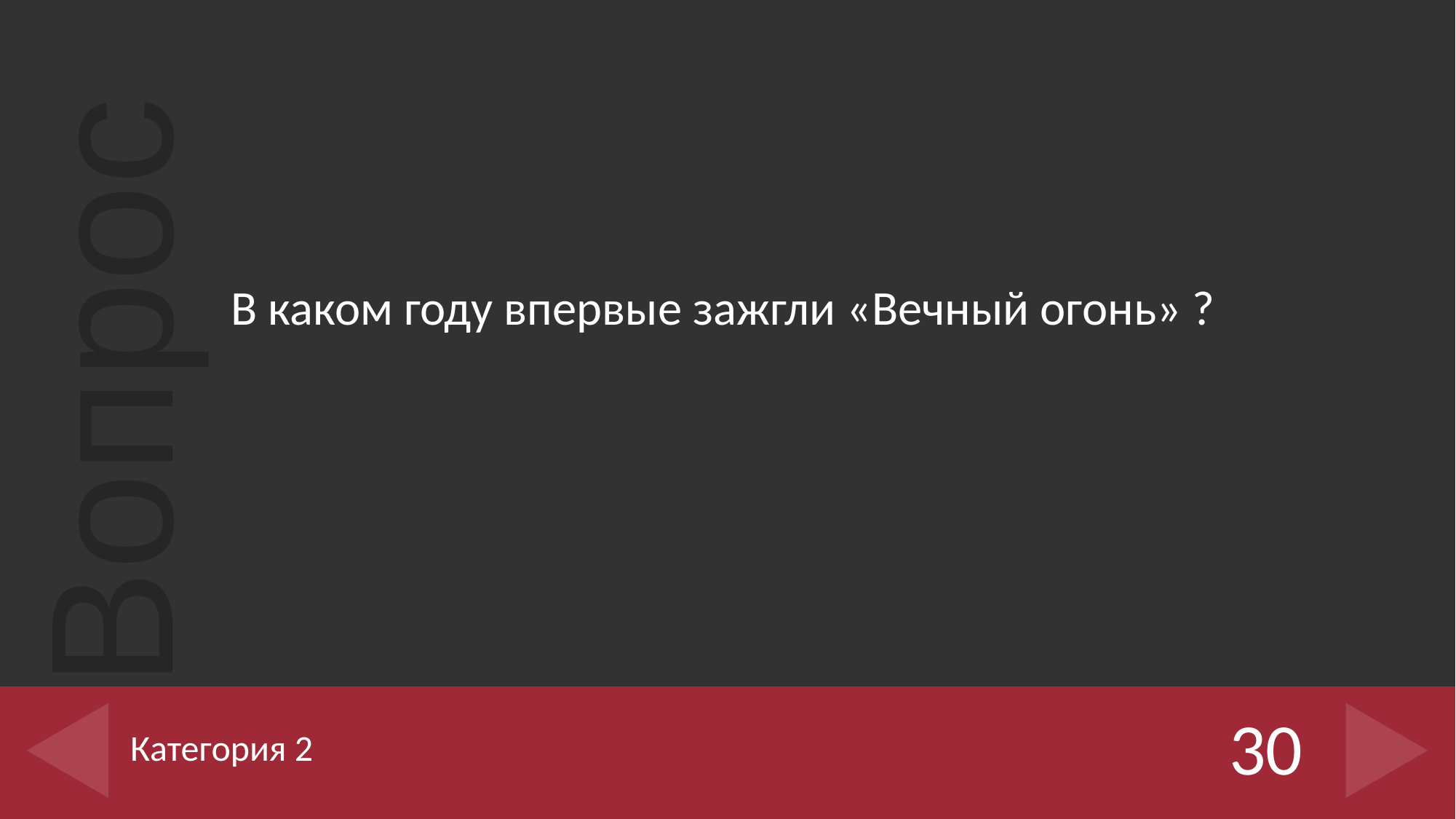

В каком году впервые зажгли «Вечный огонь» ?

# Категория 2
30